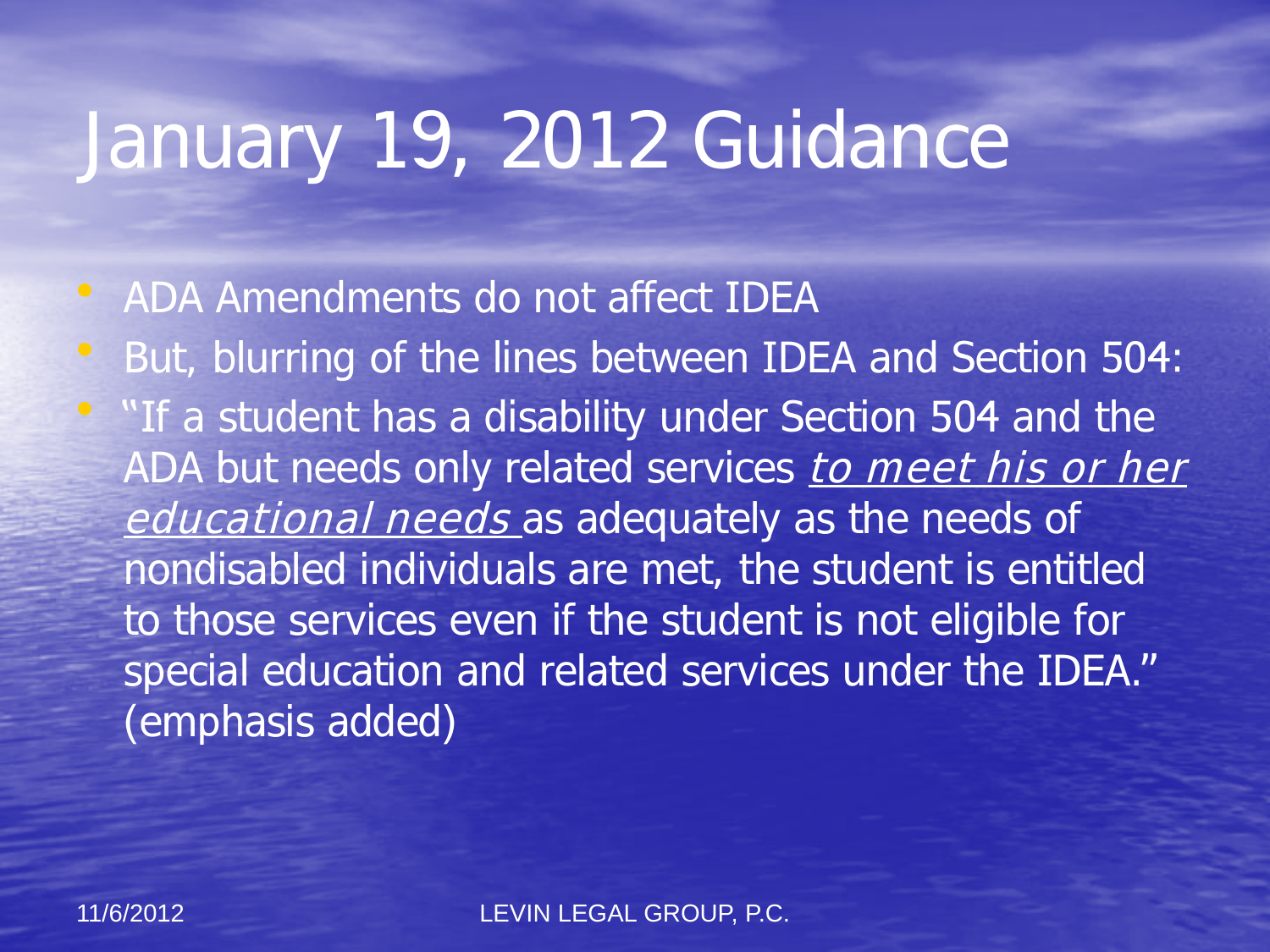

# January 19, 2012 Guidance
ADA Amendments do not affect IDEA
But, blurring of the lines between IDEA and Section 504:
“If a student has a disability under Section 504 and the ADA but needs only related services to meet his or her educational needs as adequately as the needs of nondisabled individuals are met, the student is entitled to those services even if the student is not eligible for special education and related services under the IDEA.” (emphasis added)
11/6/2012
LEVIN LEGAL GROUP, P.C.